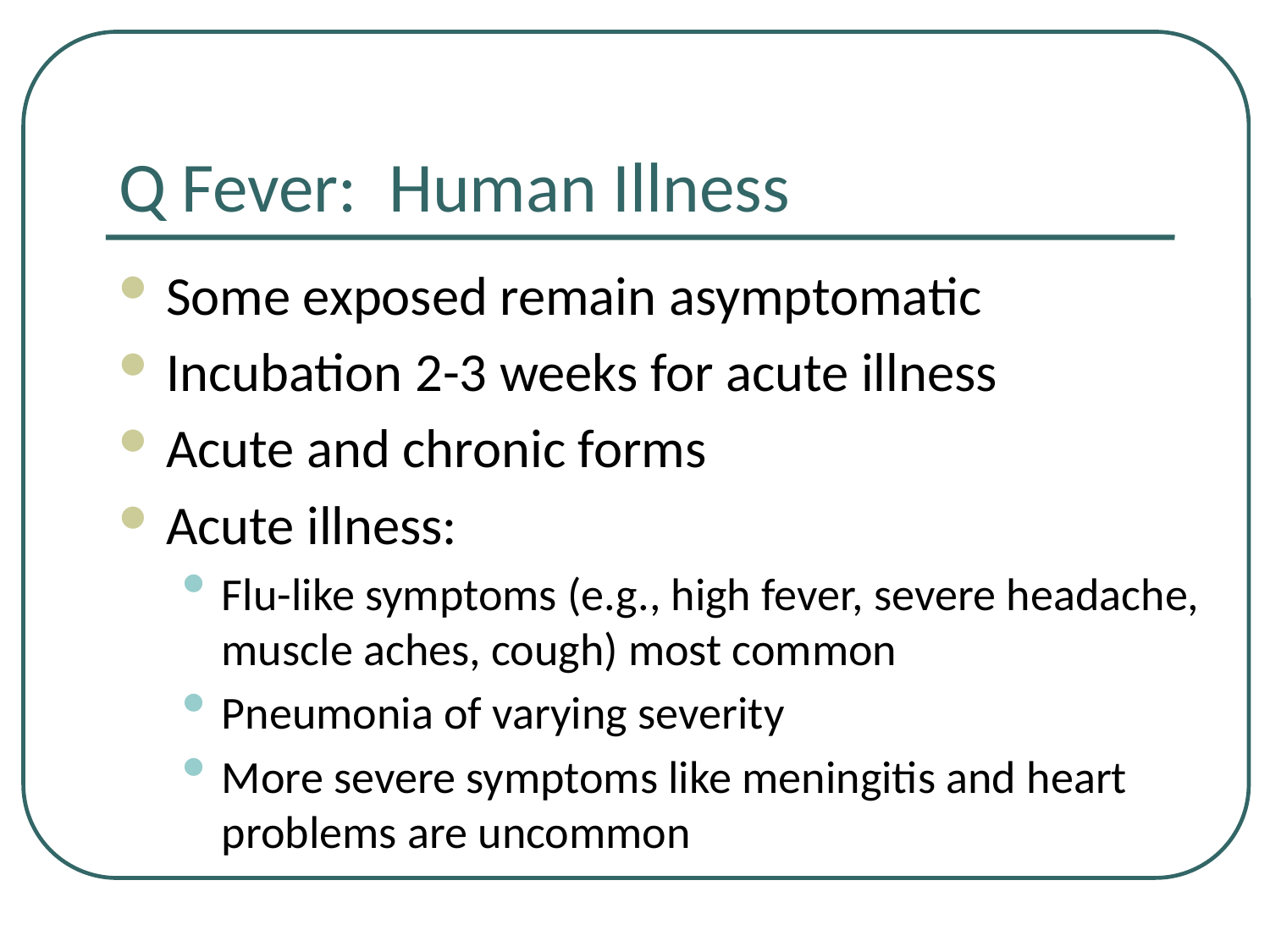

# Q Fever:  Human Illness
Some exposed remain asymptomatic
Incubation 2-3 weeks for acute illness
Acute and chronic forms
Acute illness:
Flu-like symptoms (e.g., high fever, severe headache, muscle aches, cough) most common
Pneumonia of varying severity
More severe symptoms like meningitis and heart problems are uncommon